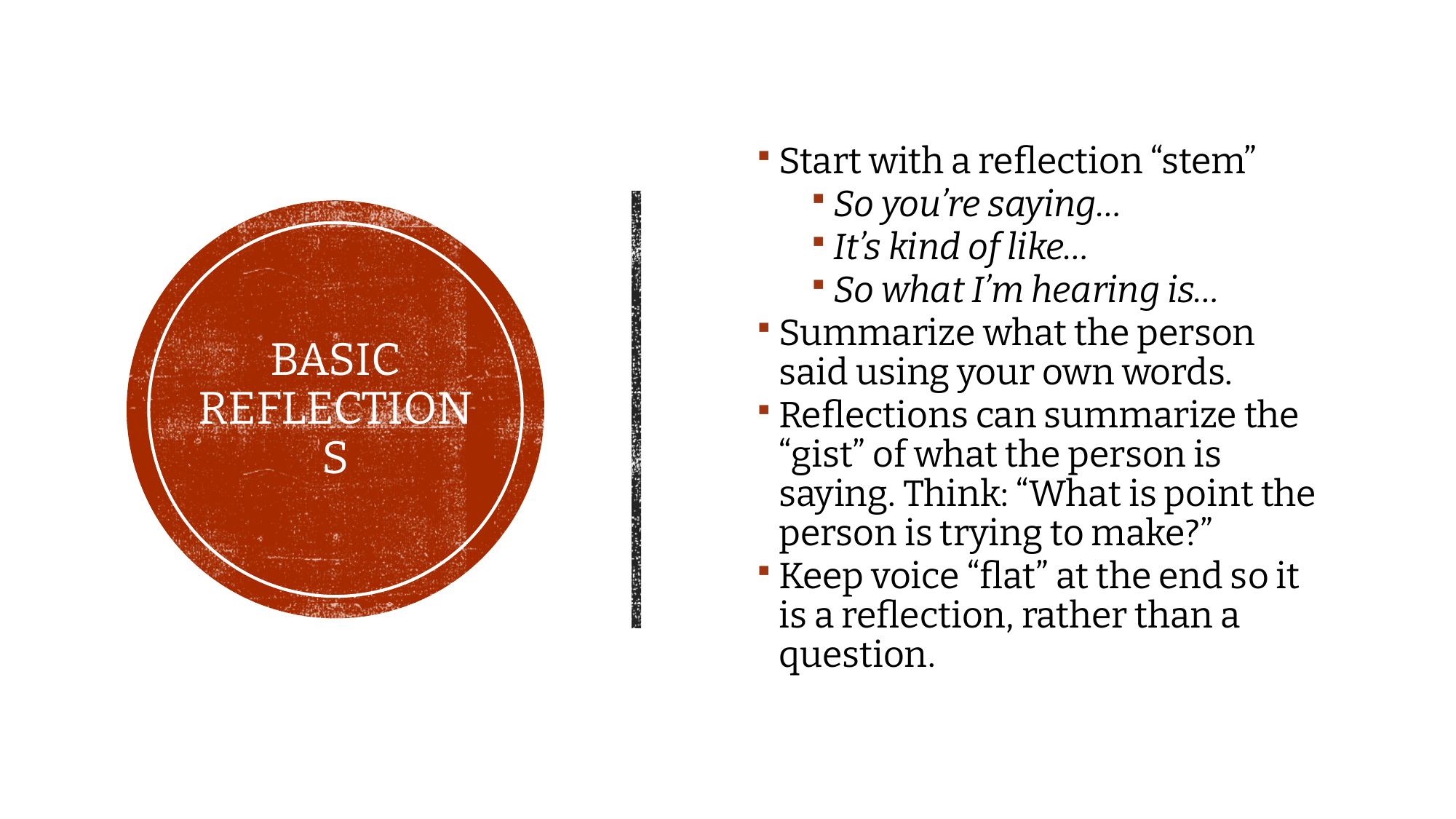

Start with a reflection “stem”
So you’re saying…
It’s kind of like…
So what I’m hearing is…
Summarize what the person said using your own words.
Reflections can summarize the “gist” of what the person is saying. Think: “What is point the person is trying to make?”
Keep voice “flat” at the end so it is a reflection, rather than a question.

basic Reflections